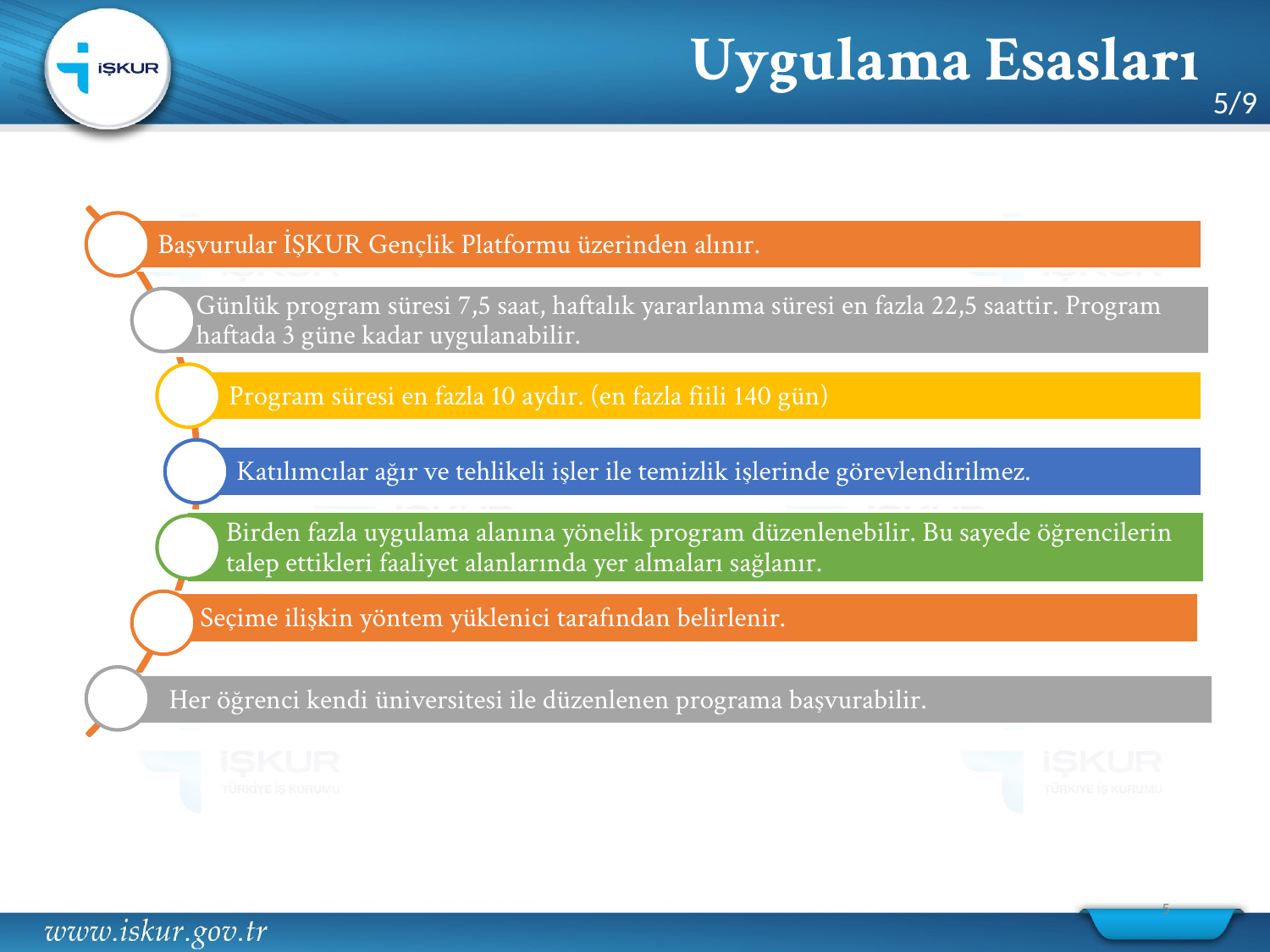

# Uygulama Esasları
5/9

Başvurular İŞKUR Gençlik Platformu üzerinden alınır.

Günlük program süresi 7,5 saat, haftalık yararlanma süresi en fazla 22,5 saattir. Program haftada 3 güne kadar uygulanabilir.

Program süresi en fazla 10 aydır. (en fazla fiili 140 gün)

Katılımcılar ağır ve tehlikeli işler ile temizlik işlerinde görevlendirilmez.

Birden fazla uygulama alanına yönelik program düzenlenebilir. Bu sayede öğrencilerin talep ettikleri faaliyet alanlarında yer almaları sağlanır.

Seçime ilişkin yöntem yüklenici tarafından belirlenir.

Her öğrenci kendi üniversitesi ile düzenlenen programa başvurabilir.
5